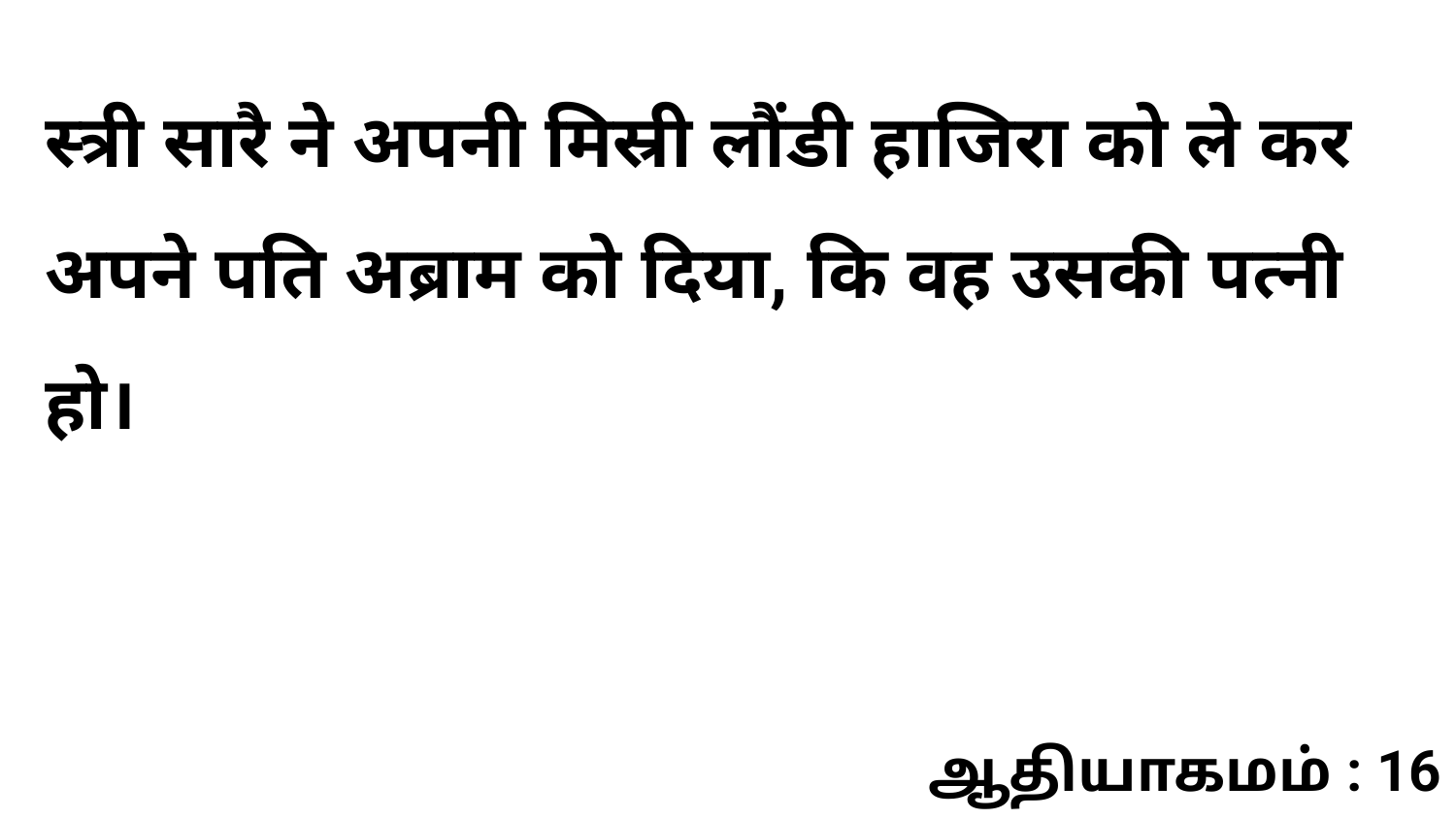

स्त्री सारै ने अपनी मिस्री लौंडी हाजिरा को ले कर अपने पति अब्राम को दिया, कि वह उसकी पत्नी हो।
ஆதியாகமம் : 16